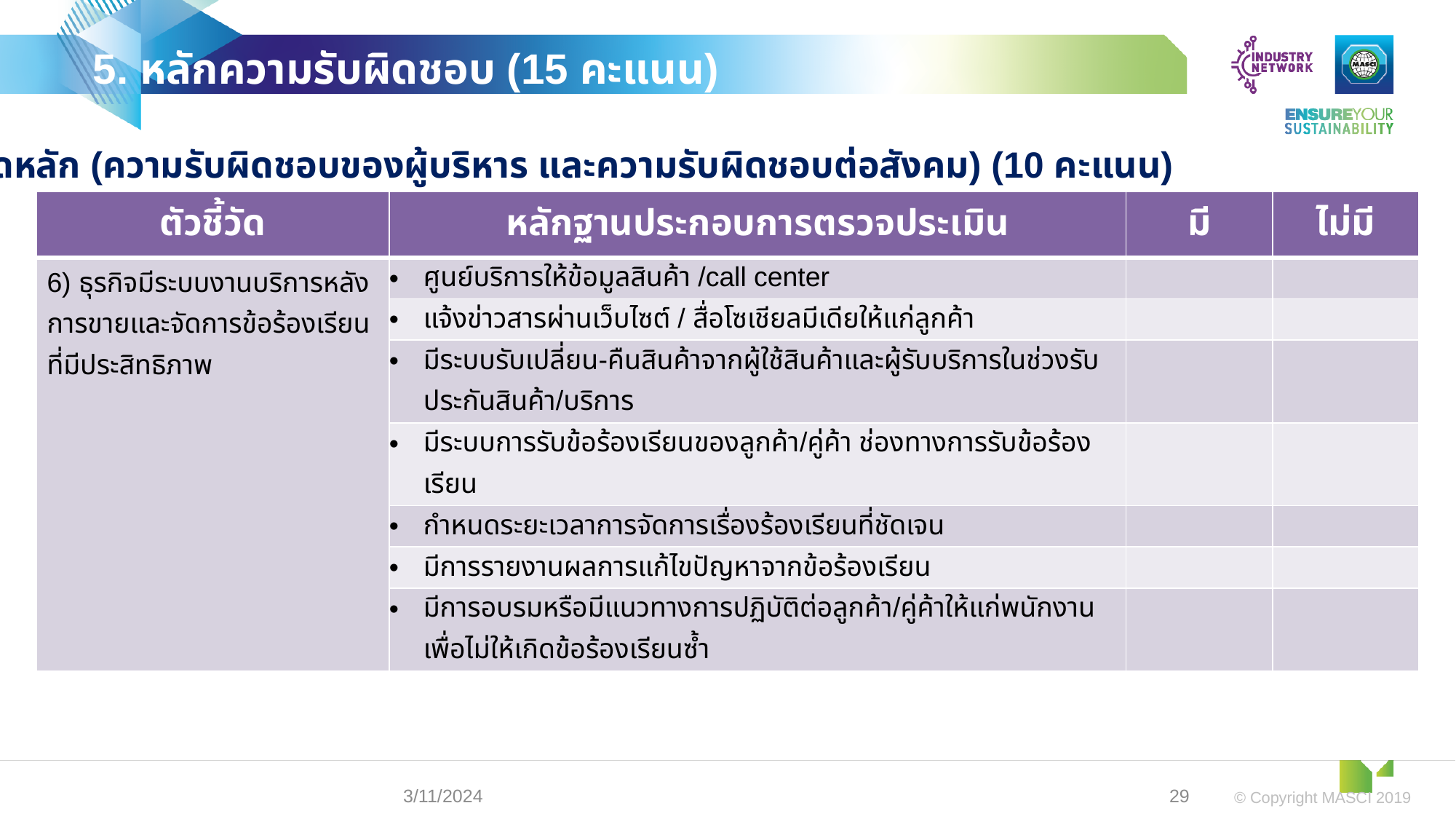

5. หลักความรับผิดชอบ (15 คะแนน)
 5.1 ตัวชี้วัดหลัก (ความรับผิดชอบของผู้บริหาร และความรับผิดชอบต่อสังคม) (10 คะแนน)
| ตัวชี้วัด | หลักฐานประกอบการตรวจประเมิน | มี | ไม่มี |
| --- | --- | --- | --- |
| 6) ธุรกิจมีระบบงานบริการหลังการขายและจัดการข้อร้องเรียนที่มีประสิทธิภาพ | ศูนย์บริการให้ข้อมูลสินค้า /call center |  |  |
|  | แจ้งข่าวสารผ่านเว็บไซต์ / สื่อโซเชียลมีเดียให้แก่ลูกค้า |  |  |
|  | มีระบบรับเปลี่ยน-คืนสินค้าจากผู้ใช้สินค้าและผู้รับบริการในช่วงรับประกันสินค้า/บริการ |  |  |
|  | มีระบบการรับข้อร้องเรียนของลูกค้า/คู่ค้า ช่องทางการรับข้อร้องเรียน |  |  |
|  | กำหนดระยะเวลาการจัดการเรื่องร้องเรียนที่ชัดเจน |  |  |
|  | มีการรายงานผลการแก้ไขปัญหาจากข้อร้องเรียน |  |  |
|  | มีการอบรมหรือมีแนวทางการปฏิบัติต่อลูกค้า/คู่ค้าให้แก่พนักงาน เพื่อไม่ให้เกิดข้อร้องเรียนซ้ำ |  |  |

3/11/2024
29